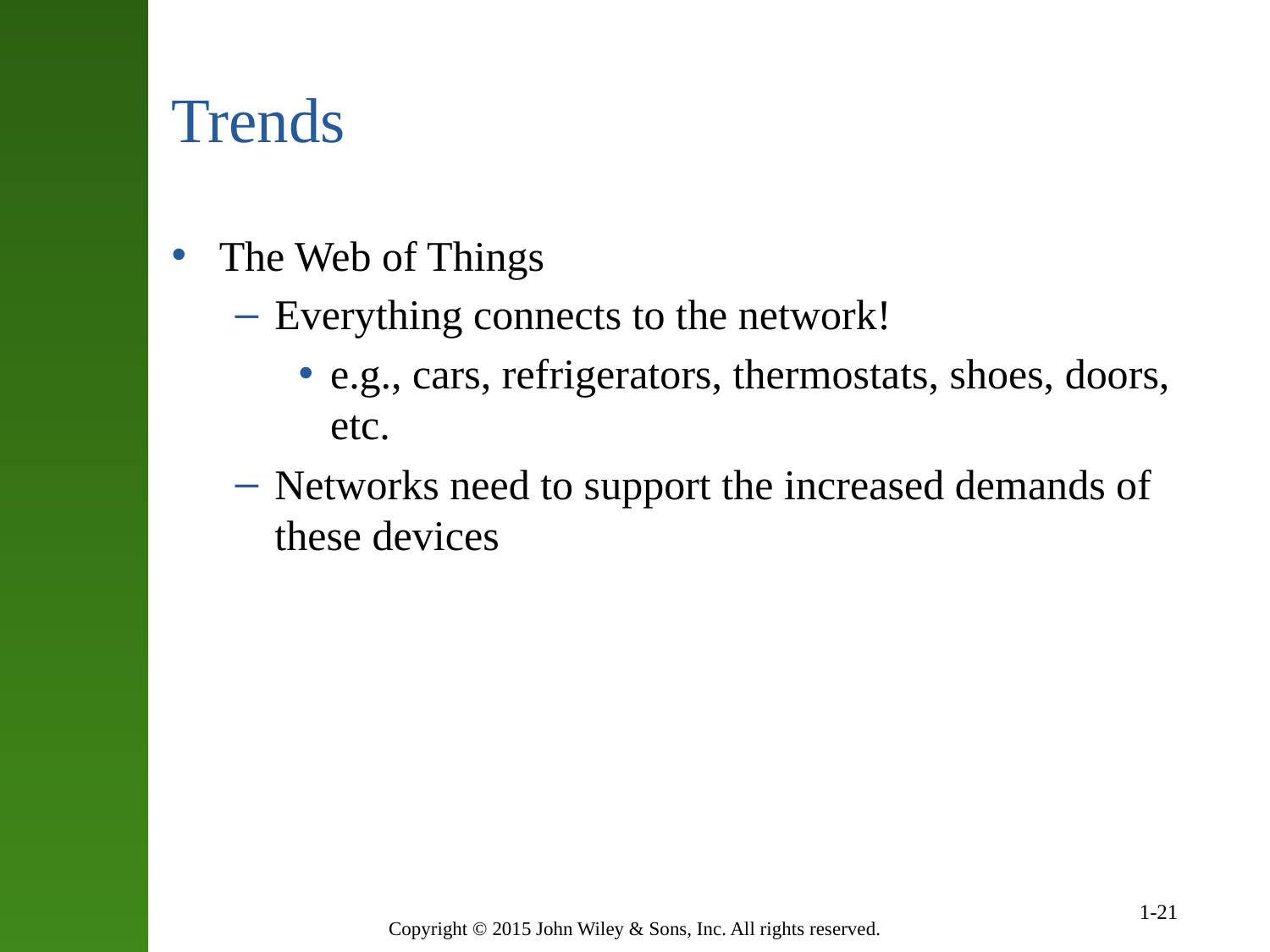

# Trends
The Web of Things
Everything connects to the network!
e.g., cars, refrigerators, thermostats, shoes, doors, etc.
Networks need to support the increased demands of these devices